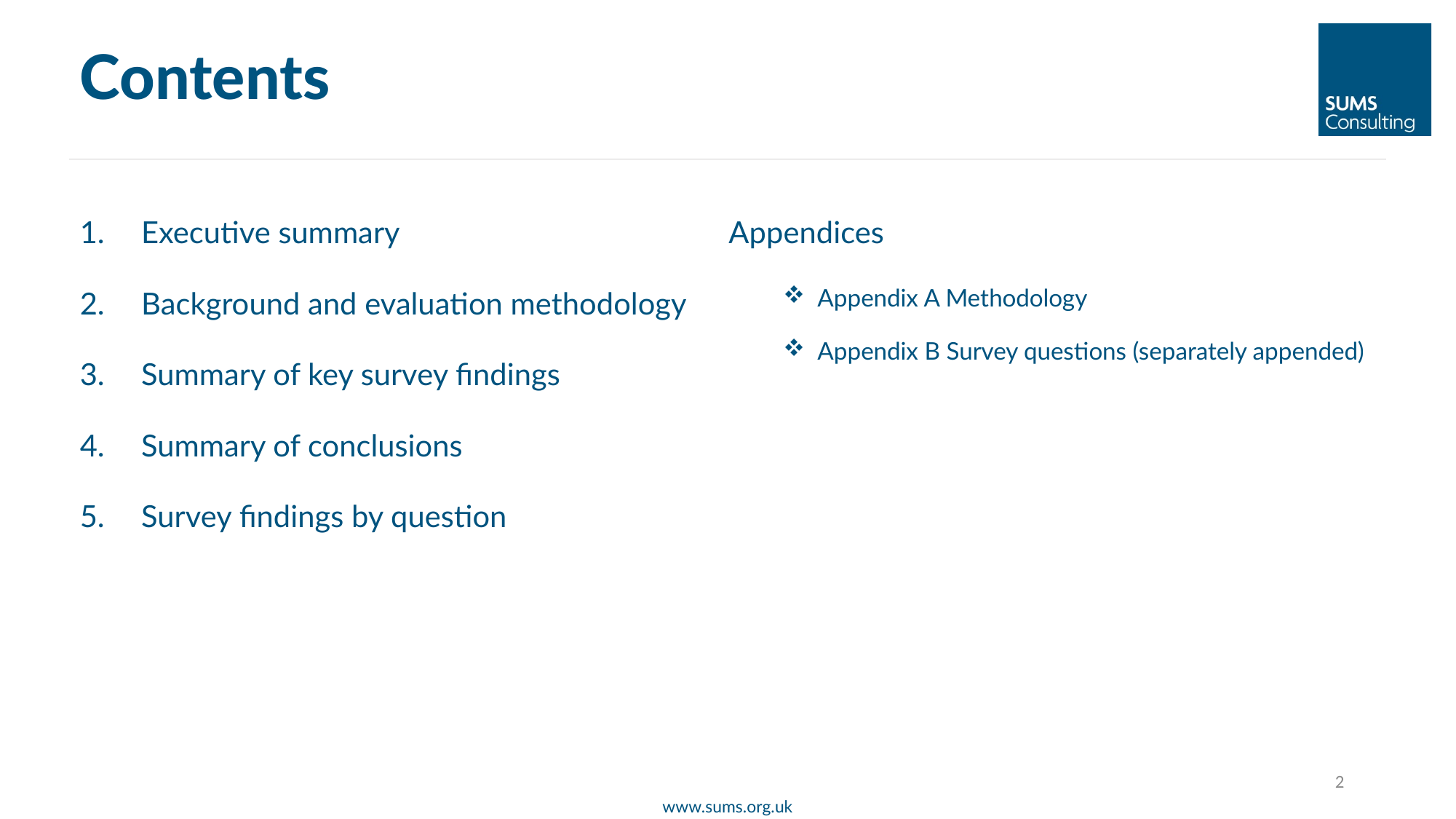

Contents
Executive summary
Background and evaluation methodology
Summary of key survey findings
Summary of conclusions
Survey findings by question

Appendices
Appendix A Methodology
Appendix B Survey questions (separately appended)
2